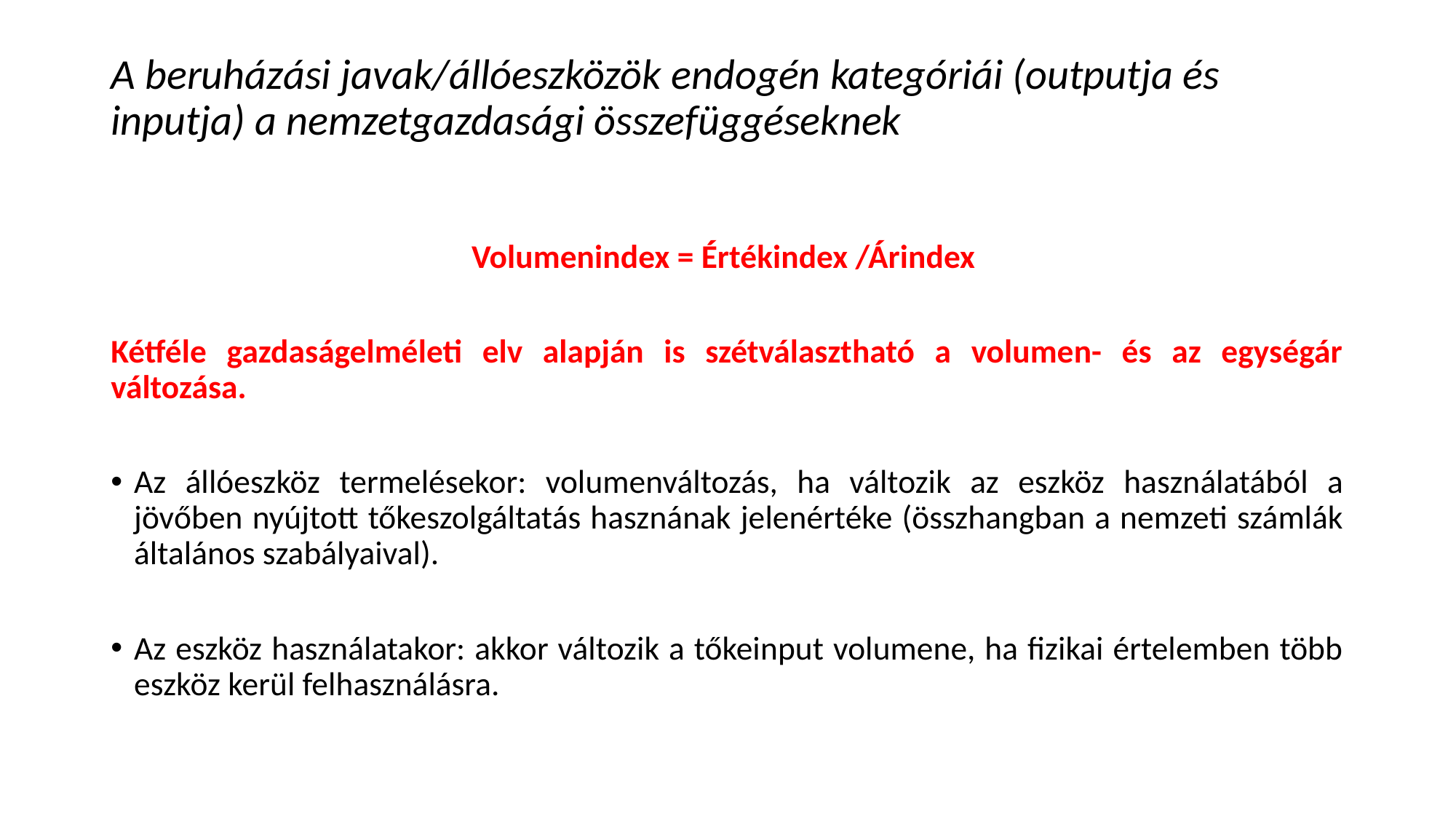

# A beruházási javak/állóeszközök endogén kategóriái (outputja és inputja) a nemzetgazdasági összefüggéseknek

Volumenindex = Értékindex /Árindex

Kétféle gazdaságelméleti elv alapján is szétválasztható a volumen- és az egységár változása.

Az állóeszköz termelésekor: volumenváltozás, ha változik az eszköz használatából a jövőben nyújtott tőkeszolgáltatás hasznának jelenértéke (összhangban a nemzeti számlák általános szabályaival).

Az eszköz használatakor: akkor változik a tőkeinput volumene, ha fizikai értelemben több eszköz kerül felhasználásra.